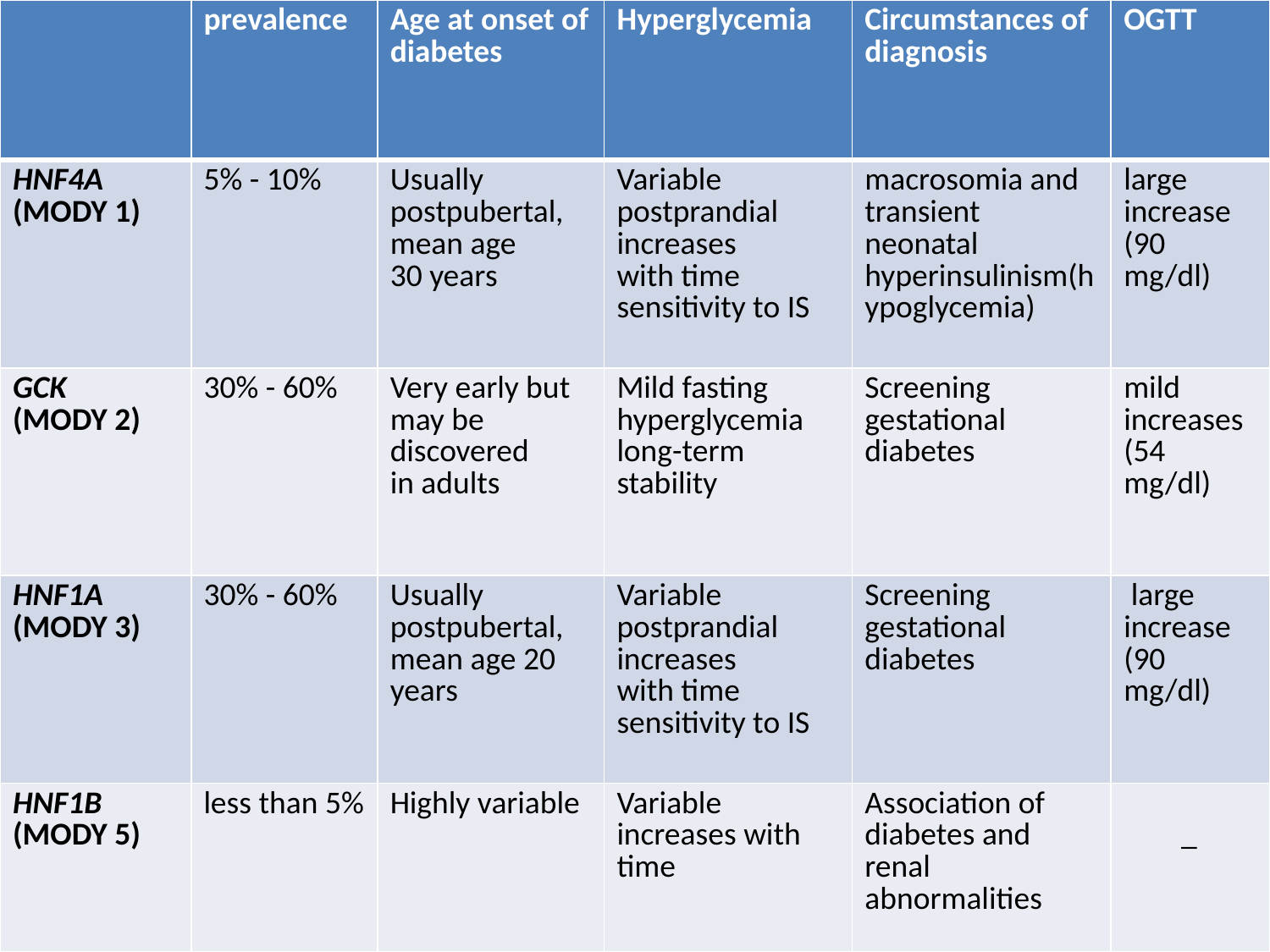

|  | prevalence | Age at onset of diabetes | Hyperglycemia | Circumstances of diagnosis | OGTT |
| --- | --- | --- | --- | --- | --- |
| HNF4A (MODY 1) | 5% - 10% | Usually postpubertal, mean age 30 years | Variable postprandial increases with time sensitivity to IS | macrosomia and transient neonatal hyperinsulinism(hypoglycemia) | large increase (90 mg/dl) |
| GCK (MODY 2) | 30% - 60% | Very early but may be discovered in adults | Mild fasting hyperglycemia long-term stability | Screening gestational diabetes | mild increases (54 mg/dl) |
| HNF1A (MODY 3) | 30% - 60% | Usually postpubertal, mean age 20 years | Variable postprandial increases with time sensitivity to IS | Screening gestational diabetes | large increase (90 mg/dl) |
| HNF1B (MODY 5) | less than 5% | Highly variable | Variable increases with time | Association of diabetes and renal abnormalities | \_ |